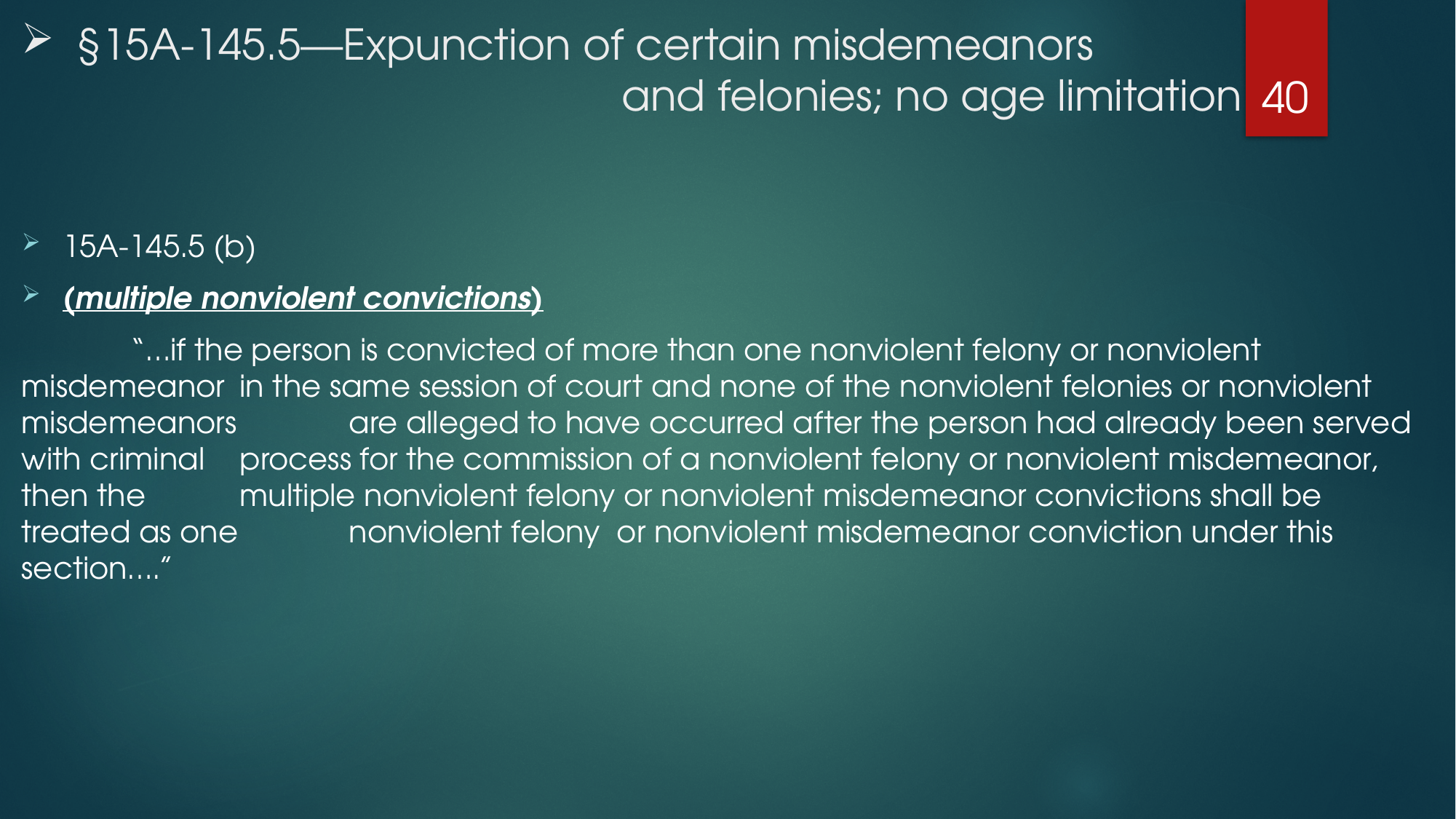

# §15A-145.5—Expunction of certain misdemeanors  		                  					and felonies; no age limitation
40
15A-145.5 (b)
(multiple nonviolent convictions)
	“…if the person is convicted of more than one nonviolent felony or nonviolent misdemeanor 	in the same session of court and none of the nonviolent felonies or nonviolent misdemeanors 	are alleged to have occurred after the person had already been served with criminal 	process for the commission of a nonviolent felony or nonviolent misdemeanor, then the 	multiple nonviolent felony or nonviolent misdemeanor convictions shall be treated as one 	nonviolent felony  or nonviolent misdemeanor conviction under this section….”